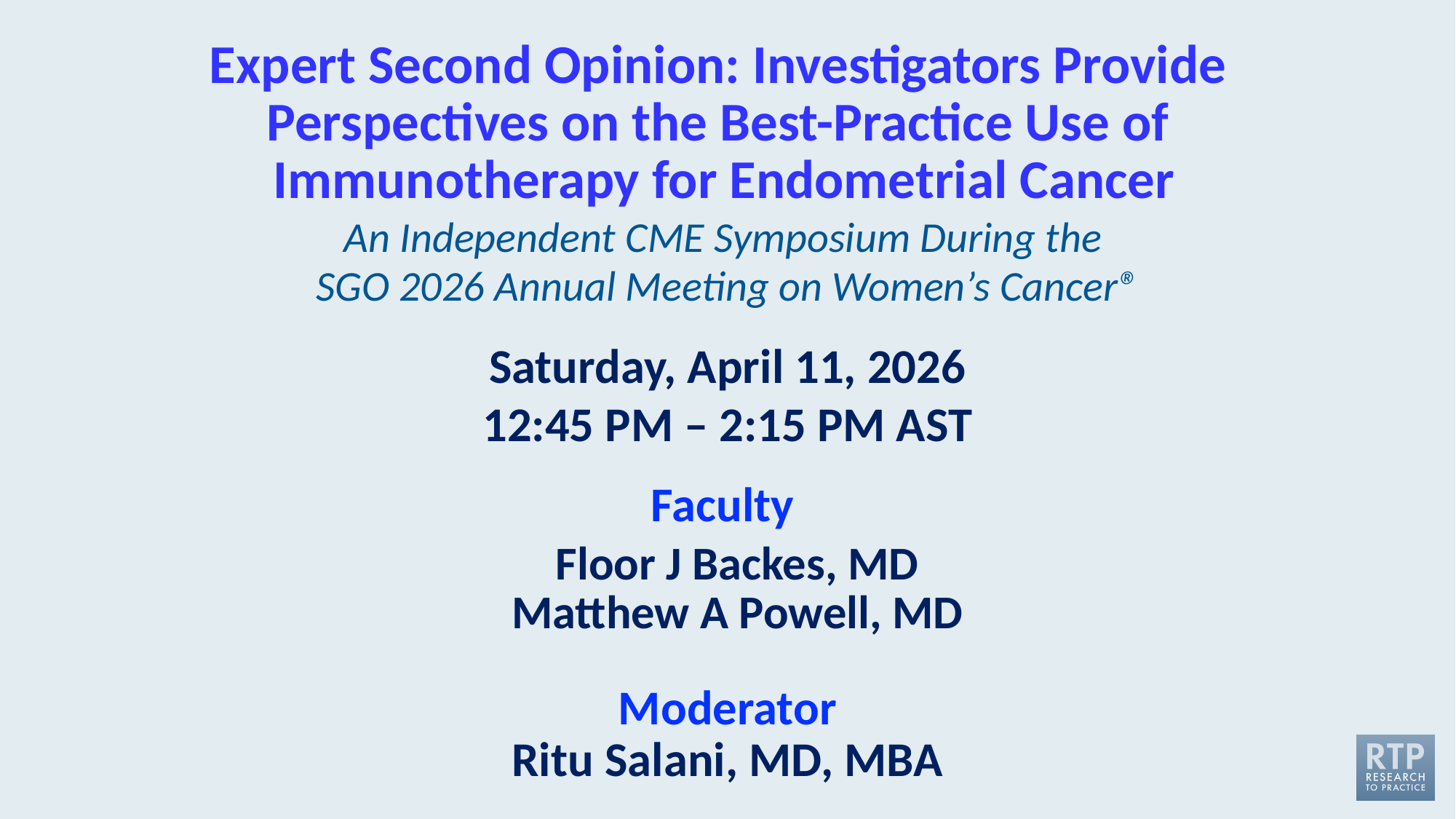

# Expert Second Opinion: Investigators Provide Perspectives on the Best-Practice Use of Immunotherapy for Endometrial Cancer
An Independent CME Symposium During the
SGO 2026 Annual Meeting on Women’s Cancer®
Saturday, April 11, 2026
12:45 PM – 2:15 PM AST
Faculty
Floor J Backes, MD
Matthew A Powell, MD
Moderator
Ritu Salani, MD, MBA